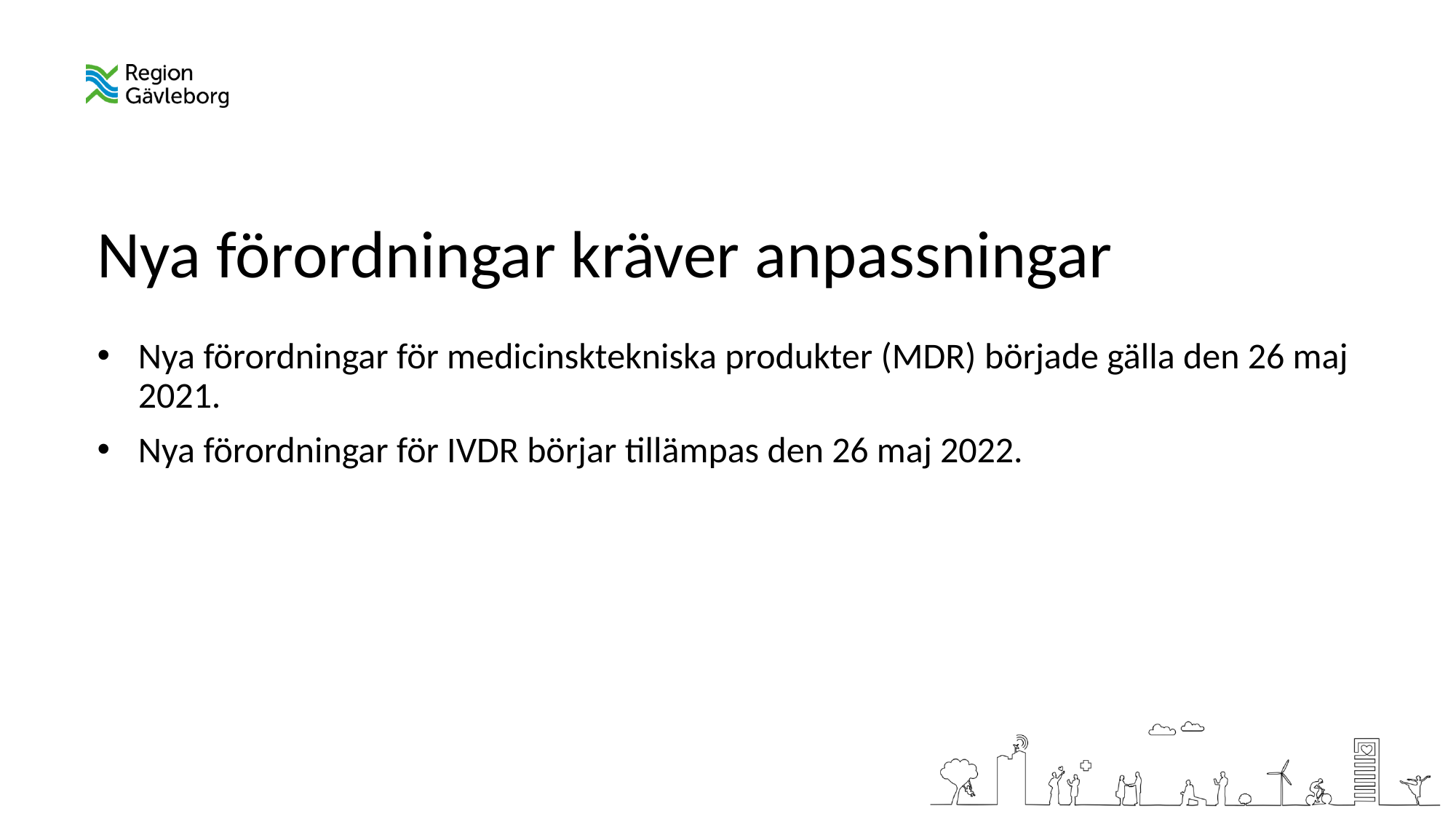

# Nya förordningar kräver anpassningar
Nya förordningar för medicinsktekniska produkter (MDR) började gälla den 26 maj 2021.
Nya förordningar för IVDR börjar tillämpas den 26 maj 2022.